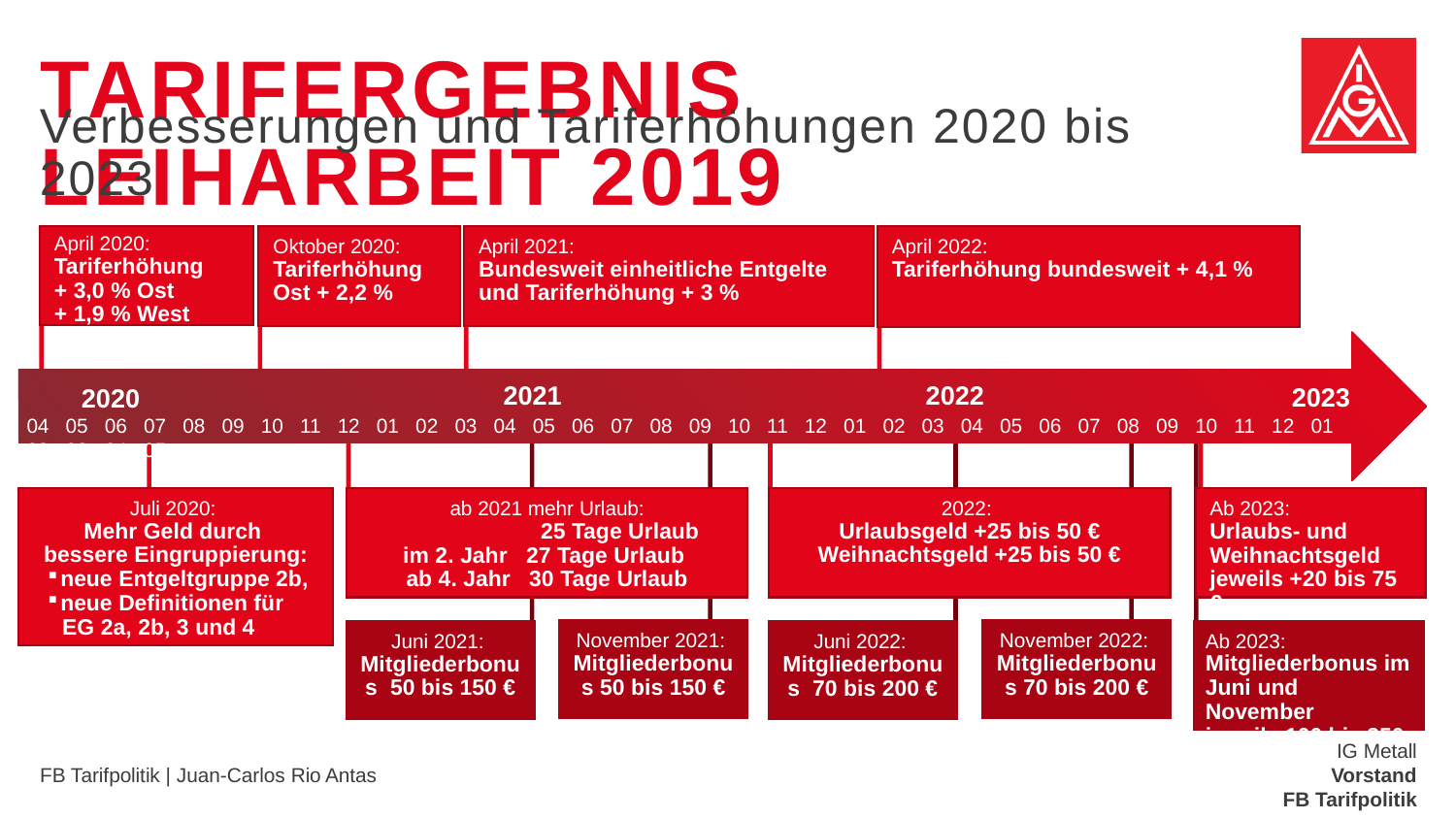

# Tarifergebnis Leiharbeit 2019
Verbesserungen und Tariferhöhungen 2020 bis 2023
April 2020: Tariferhöhung
+ 3,0 % Ost
+ 1,9 % West
Oktober 2020:
Tariferhöhung Ost + 2,2 %
April 2021:
Bundesweit einheitliche Entgelte
und Tariferhöhung + 3 %
April 2022:
Tariferhöhung bundesweit + 4,1 %

2023
2022
2021
2020
04   05   06   07   08   09   10   11   12   01   02   03   04   05   06   07   08   09   10   11   12   01   02   03   04   05   06   07   08   09   10   11   12   01   02   03   04   05

Juli 2020:
Mehr Geld durch
bessere Eingruppierung:
neue Entgeltgruppe 2b,
neue Definitionen für
EG 2a, 2b, 3 und 4
2022:
Urlaubsgeld +25 bis 50 €
Weihnachtsgeld +25 bis 50 €
Ab 2023:
Urlaubs- und
Weihnachtsgeld
jeweils +20 bis 75 €
ab 2021 mehr Urlaub:
	25 Tage Urlaub
im 2. Jahr   27 Tage Urlaub
ab 4. Jahr   30 Tage Urlaub
November 2021:
Mitgliederbonus 50 bis 150 €
November 2022:
Mitgliederbonus 70 bis 200 €
Ab 2023:
Mitgliederbonus im
Juni und November
jeweils 100 bis 350 €
Juni 2021:
Mitgliederbonus  50 bis 150 €
Juni 2022:
Mitgliederbonus  70 bis 200 €